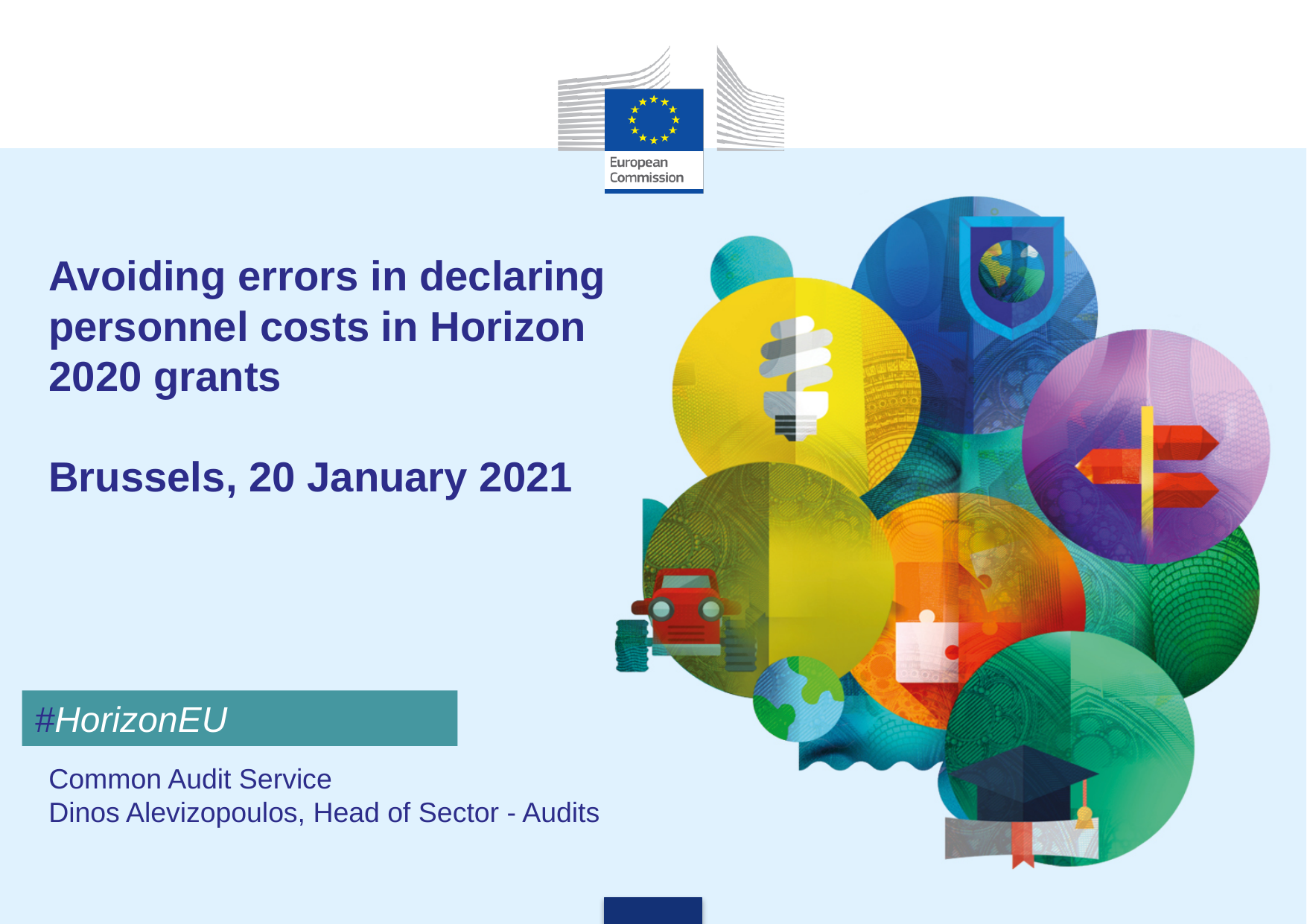

# Avoiding errors in declaring personnel costs in Horizon 2020 grants Brussels, 20 January 2021
#HorizonEU
Common Audit Service
Dinos Alevizopoulos, Head of Sector - Audits